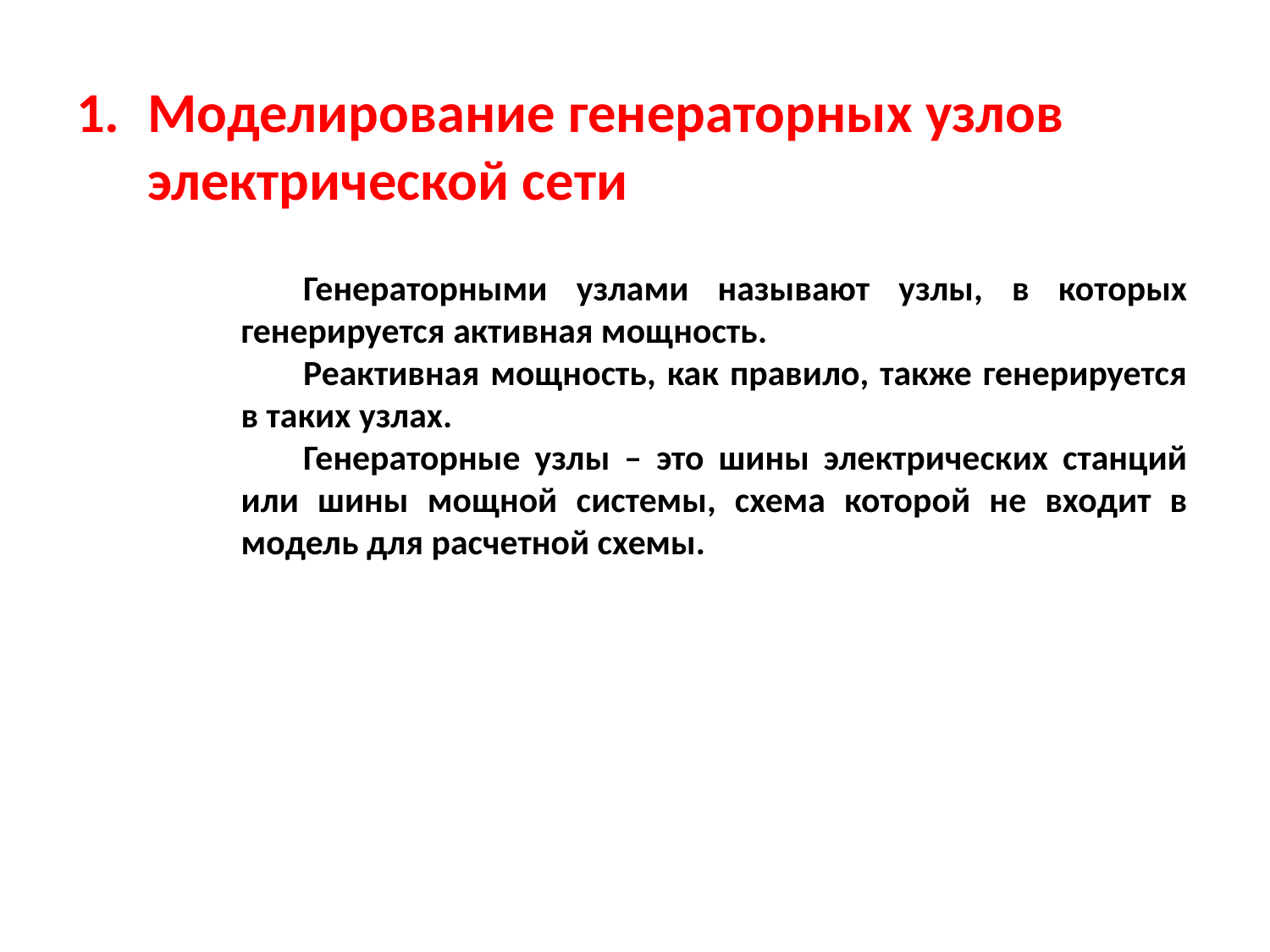

Моделирование генераторных узлов электрической сети

Генераторными узлами называют узлы, в которых генерируется активная мощность.
Реактивная мощность, как правило, также генерируется в таких узлах.
Генераторные узлы – это шины электрических станций или шины мощной системы, схема которой не входит в модель для расчетной схемы.